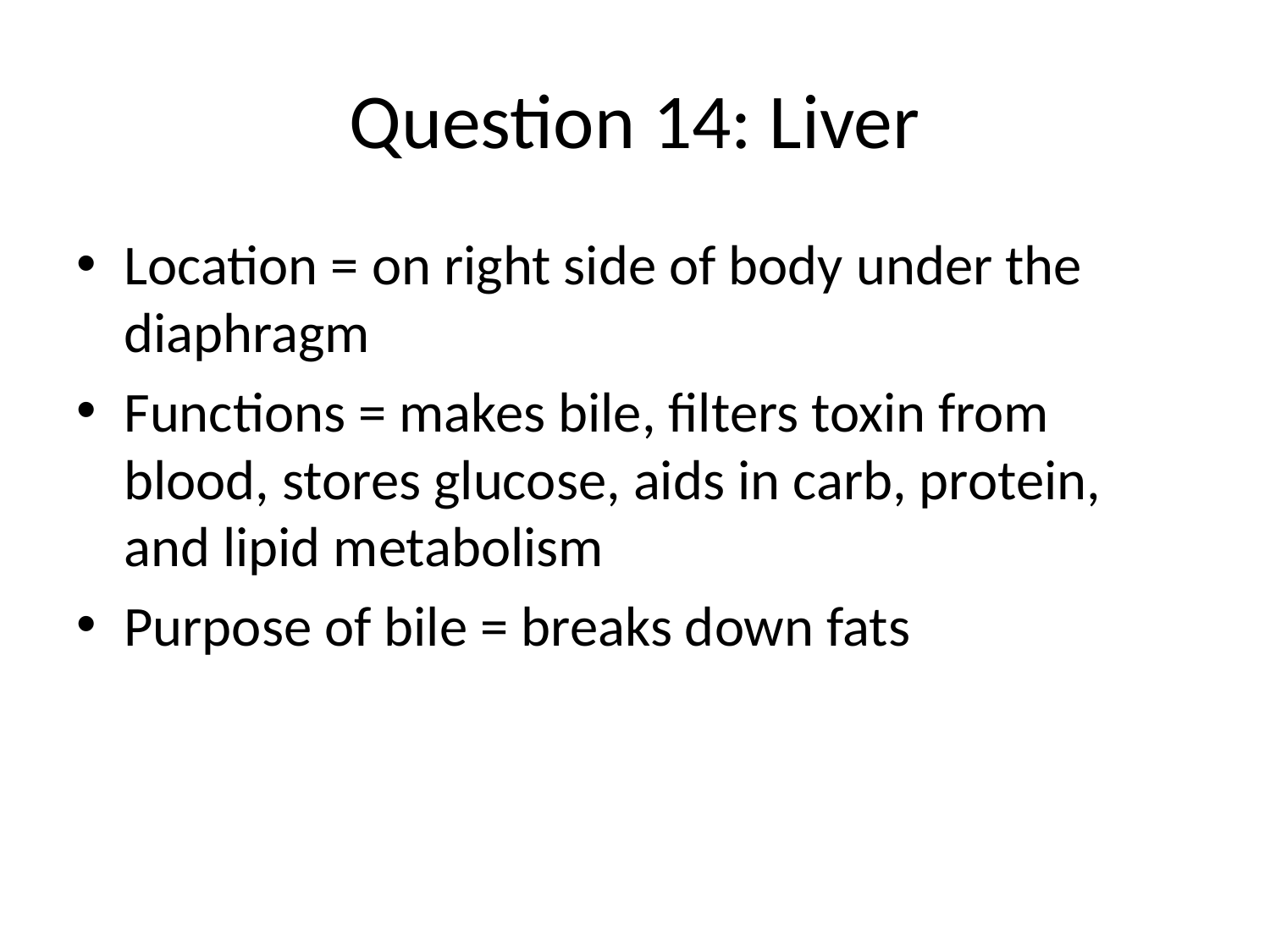

# Question 14: Liver
Location = on right side of body under the diaphragm
Functions = makes bile, filters toxin from blood, stores glucose, aids in carb, protein, and lipid metabolism
Purpose of bile = breaks down fats